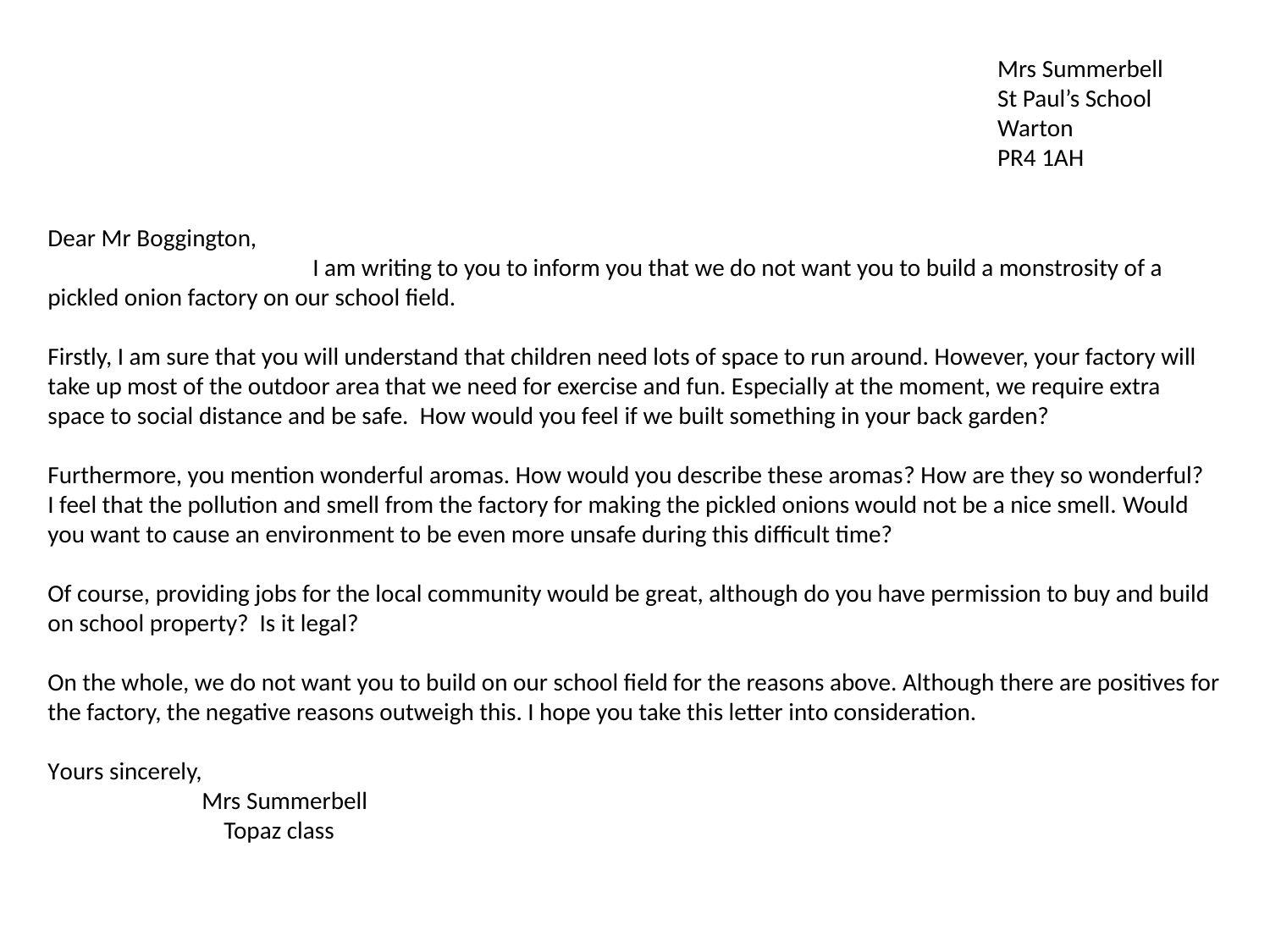

Mrs Summerbell
St Paul’s School
Warton
PR4 1AH
Dear Mr Boggington,
		  I am writing to you to inform you that we do not want you to build a monstrosity of a pickled onion factory on our school field.

Firstly, I am sure that you will understand that children need lots of space to run around. However, your factory will take up most of the outdoor area that we need for exercise and fun. Especially at the moment, we require extra space to social distance and be safe.  How would you feel if we built something in your back garden?

Furthermore, you mention wonderful aromas. How would you describe these aromas? How are they so wonderful?
I feel that the pollution and smell from the factory for making the pickled onions would not be a nice smell. Would you want to cause an environment to be even more unsafe during this difficult time?

Of course, providing jobs for the local community would be great, although do you have permission to buy and build on school property?  Is it legal?

On the whole, we do not want you to build on our school field for the reasons above. Although there are positives for the factory, the negative reasons outweigh this. I hope you take this letter into consideration.

Yours sincerely,
                            Mrs Summerbell
                                Topaz class